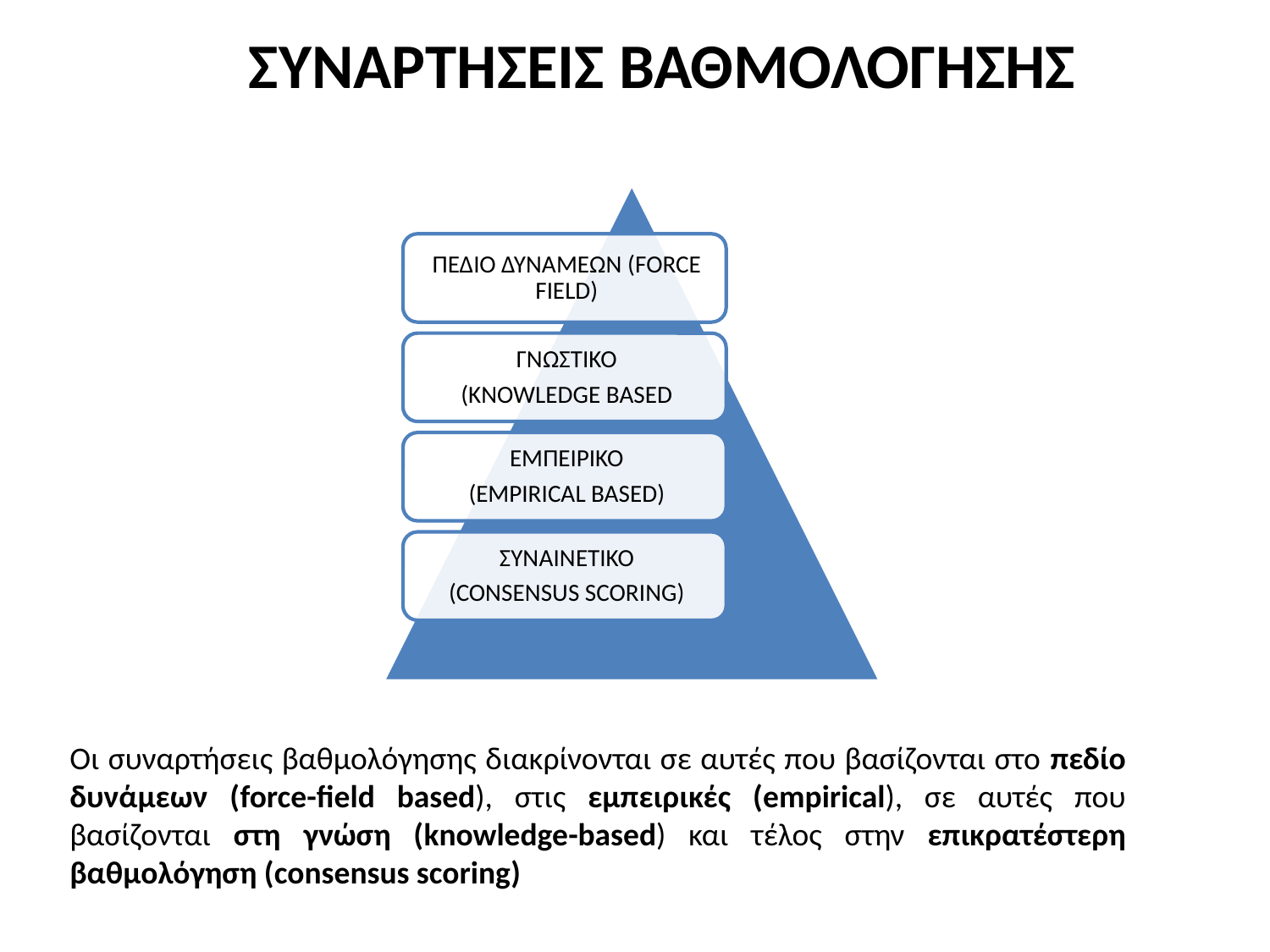

ΣΥΝΑΡΤΗΣΕΙΣ ΒΑΘΜΟΛΟΓΗΣΗΣ
ΠΕΔΙΟ ΔΥΝΑΜΕΩΝ (FORCE FIELD)
ΓΝΩΣΤΙΚΟ
(KNOWLEDGE BASED
EMΠΕΙΡΙΚΟ
(EMPIRICAL BASED)
ΣΥΝAIΝEΤΙΚΟ
(CONSENSUS SCORING)
Οι συναρτήσεις βαθμολόγησης διακρίνονται σε αυτές που βασίζονται στο πεδίο δυνάμεων (force-field based), στις εμπειρικές (empirical), σε αυτές που βασίζονται στη γνώση (knowledge-based) και τέλος στην επικρατέστερη βαθμολόγηση (consensus scoring)